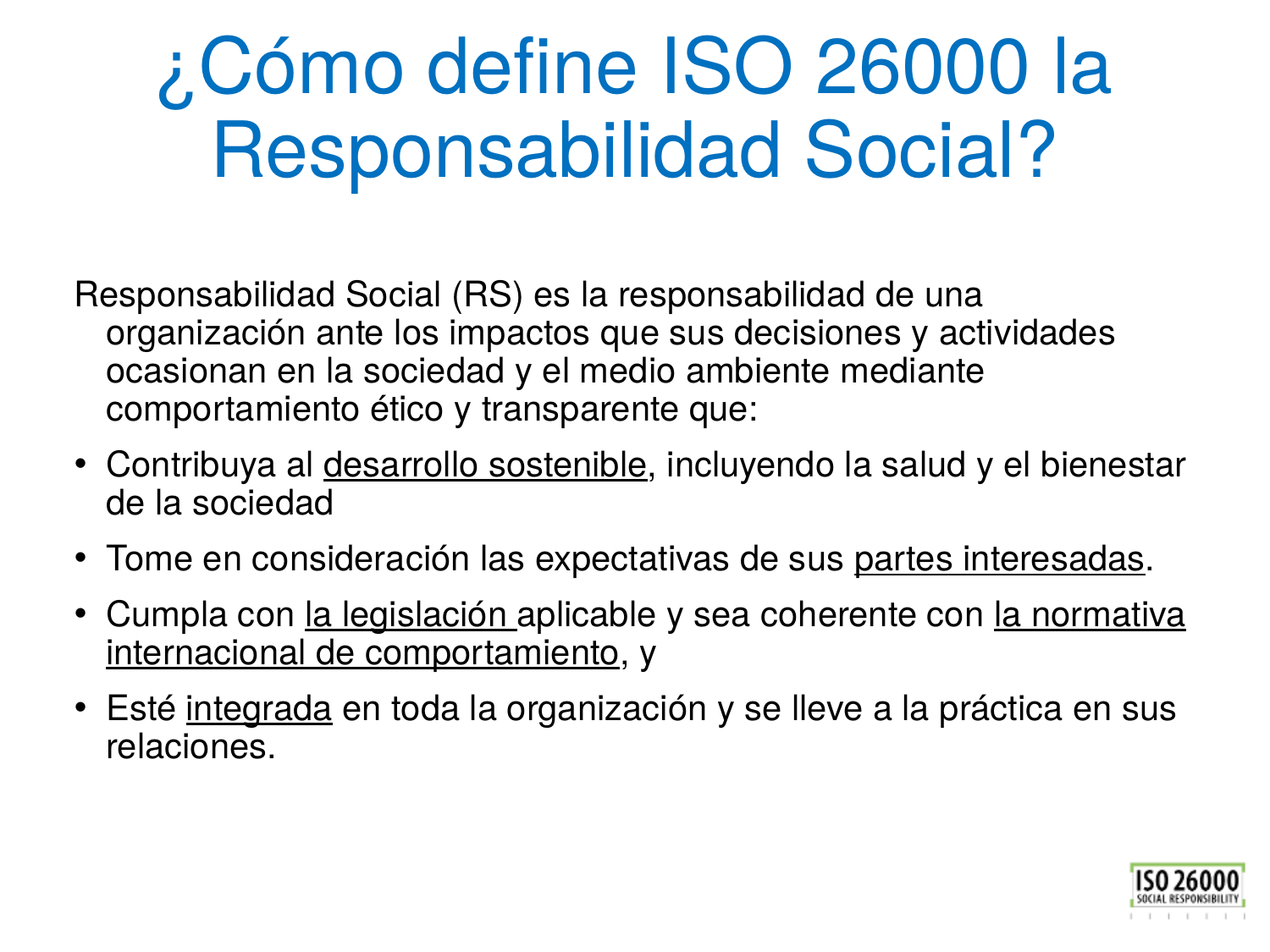

# ¿Cómo define ISO 26000 la Responsabilidad Social?
Responsabilidad Social (RS) es la responsabilidad de una organización ante los impactos que sus decisiones y actividades ocasionan en la sociedad y el medio ambiente mediante comportamiento ético y transparente que:
Contribuya al desarrollo sostenible, incluyendo la salud y el bienestar de la sociedad
Tome en consideración las expectativas de sus partes interesadas.
Cumpla con la legislación aplicable y sea coherente con la normativa internacional de comportamiento, y
Esté integrada en toda la organización y se lleve a la práctica en sus relaciones.